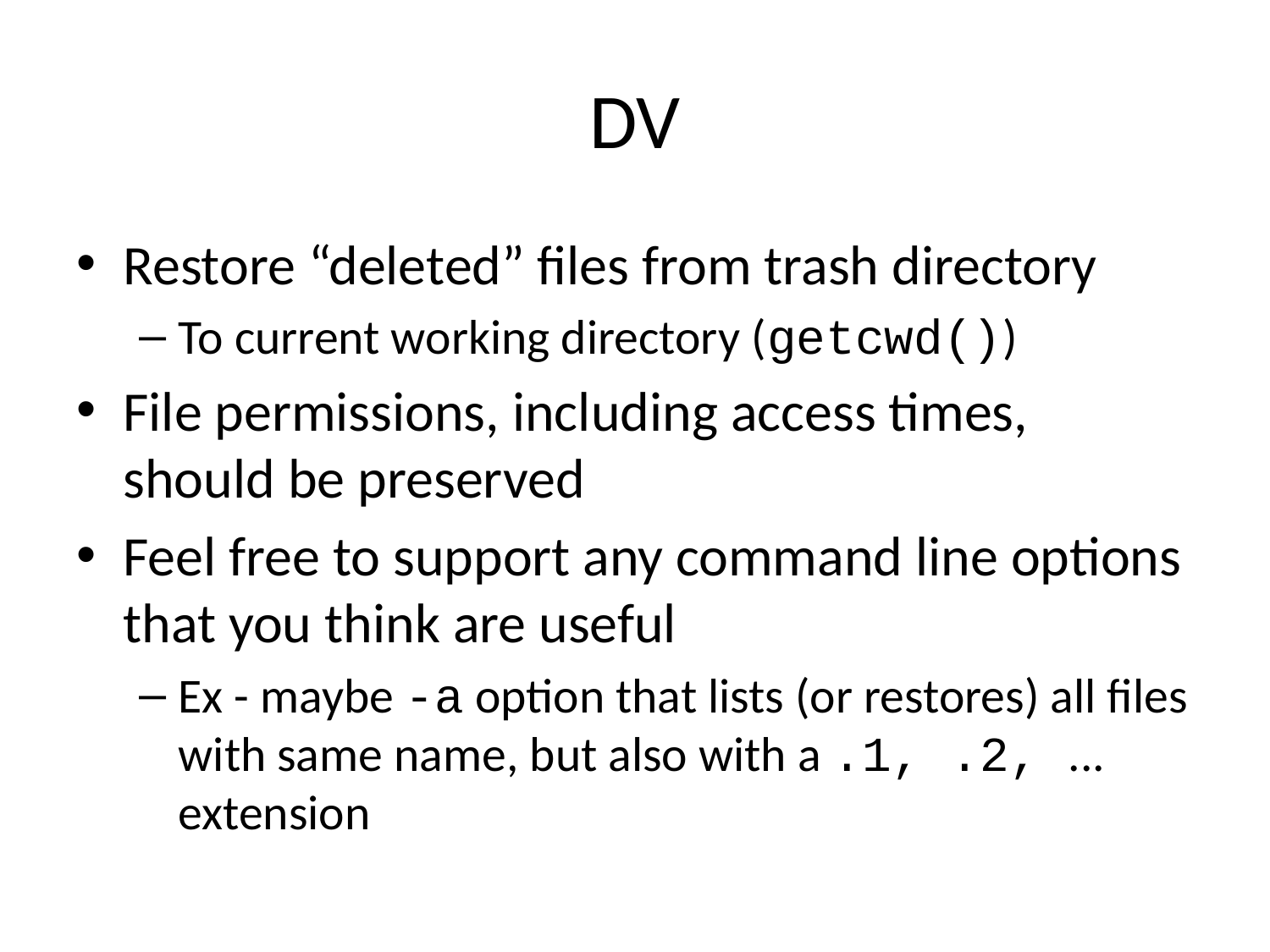

# DV
Restore “deleted” files from trash directory
To current working directory (getcwd())
File permissions, including access times, should be preserved
Feel free to support any command line options that you think are useful
Ex - maybe -a option that lists (or restores) all files with same name, but also with a .1, .2, ... extension